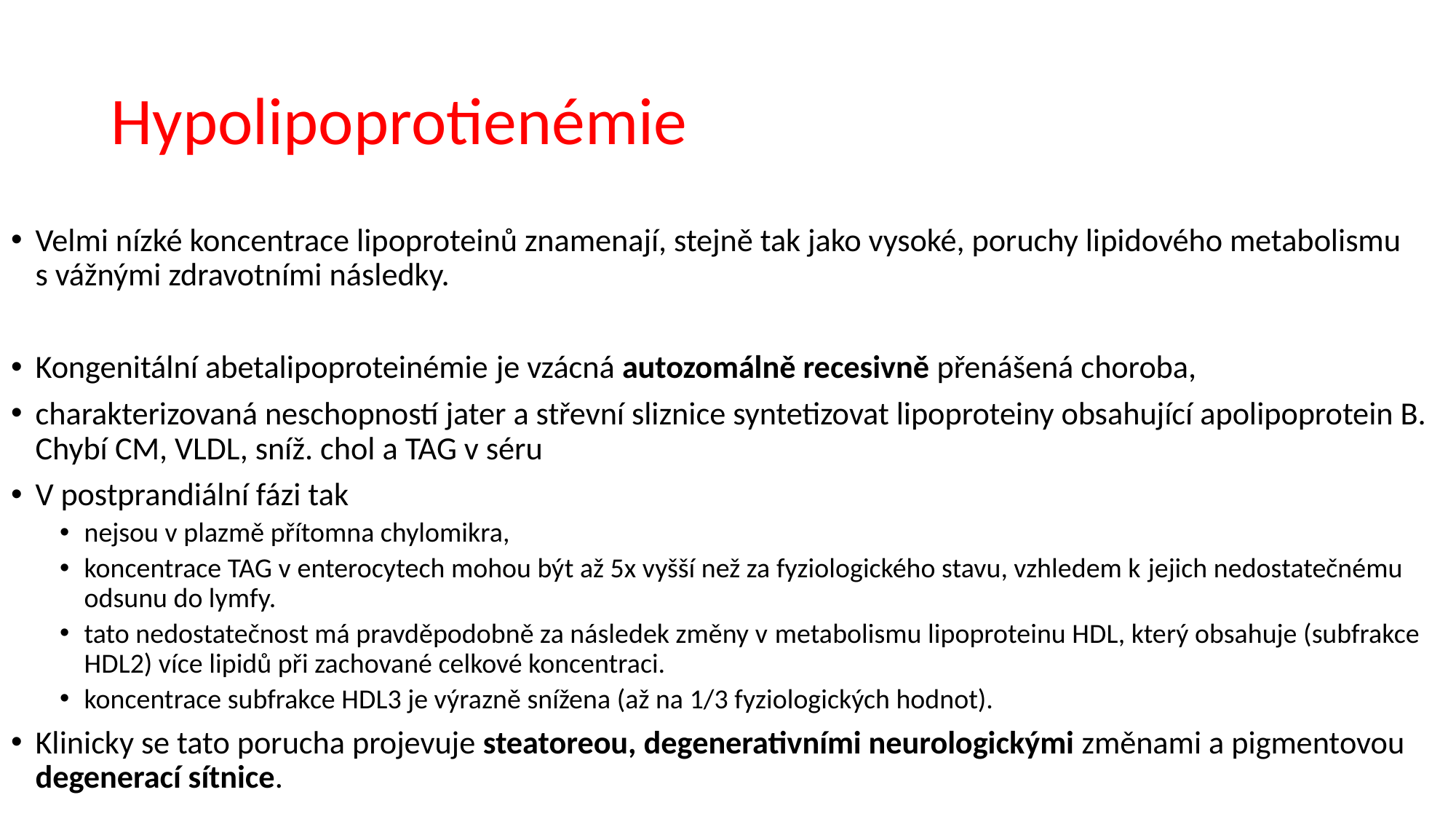

# Hypolipoprotienémie
Velmi nízké koncentrace lipoproteinů znamenají, stejně tak jako vysoké, poruchy lipidového metabolismu s vážnými zdravotními následky.

Kongenitální abetalipoproteinémie je vzácná autozomálně recesivně přenášená choroba,
charakterizovaná neschopností jater a střevní sliznice syntetizovat lipoproteiny obsahující apolipoprotein B. Chybí CM, VLDL, sníž. chol a TAG v séru
V postprandiální fázi tak
nejsou v plazmě přítomna chylomikra,
koncentrace TAG v enterocytech mohou být až 5x vyšší než za fyziologického stavu, vzhledem k jejich nedostatečnému odsunu do lymfy.
tato nedostatečnost má pravděpodobně za následek změny v metabolismu lipoproteinu HDL, který obsahuje (subfrakce HDL2) více lipidů při zachované celkové koncentraci.
koncentrace subfrakce HDL3 je výrazně snížena (až na 1/3 fyziologických hodnot).
Klinicky se tato porucha projevuje steatoreou, degenerativními neurologickými změnami a pigmentovou degenerací sítnice.